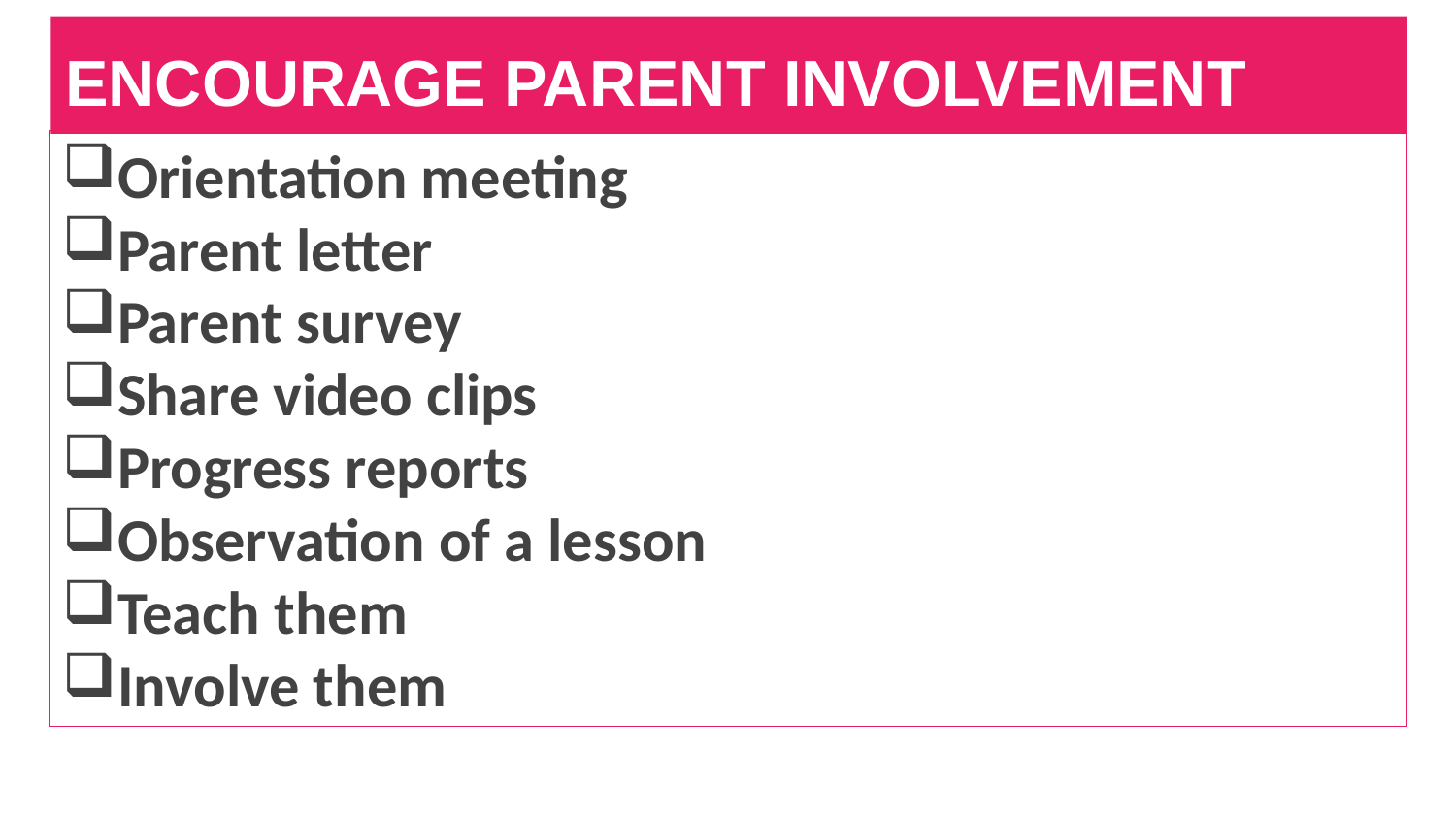

# ENCOURAGE PARENT INVOLVEMENT
Orientation meeting
Parent letter
Parent survey
Share video clips
Progress reports
Observation of a lesson
Teach them
Involve them